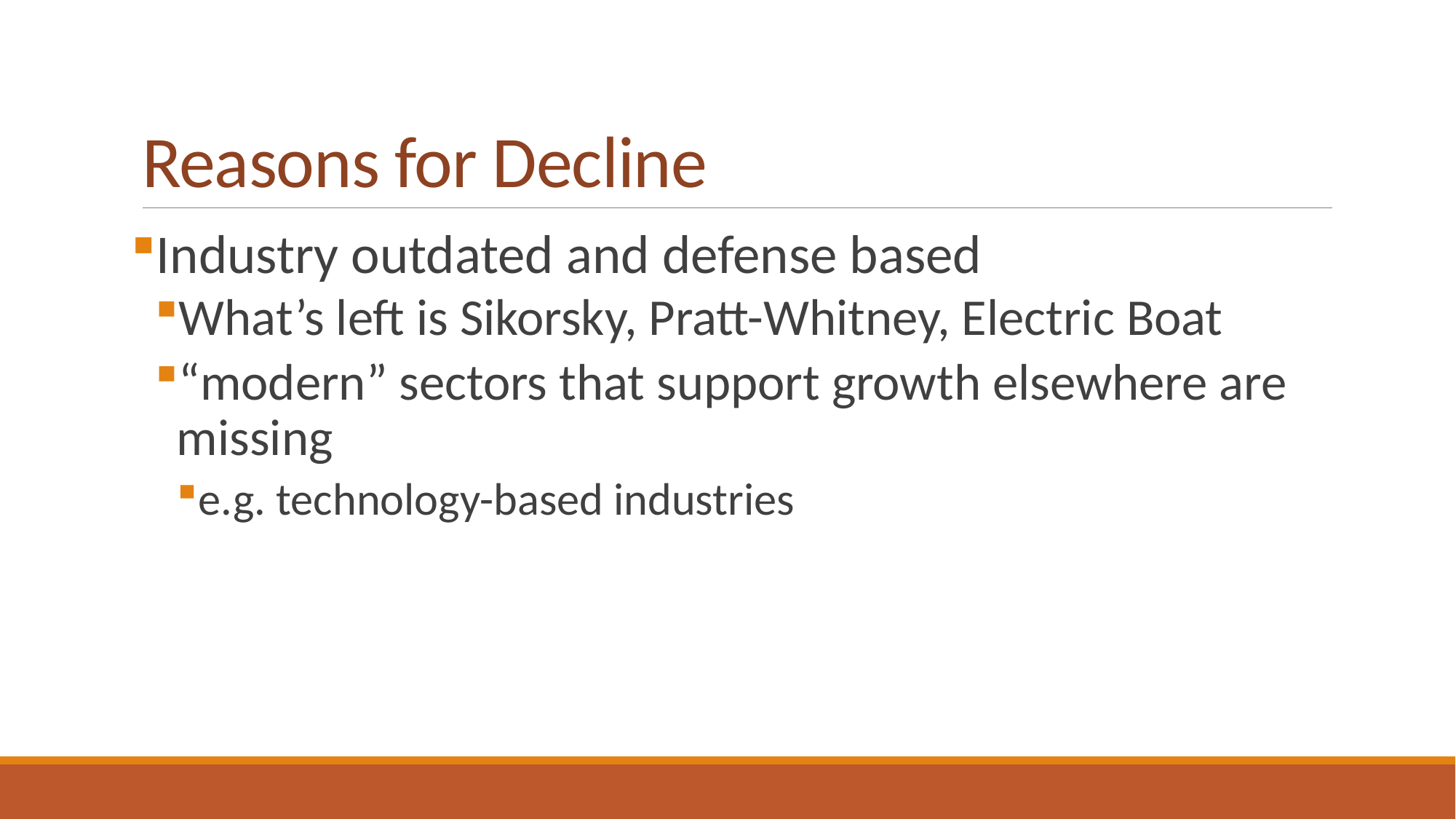

# Reasons for Decline
Industry outdated and defense based
What’s left is Sikorsky, Pratt-Whitney, Electric Boat
“modern” sectors that support growth elsewhere are missing
e.g. technology-based industries